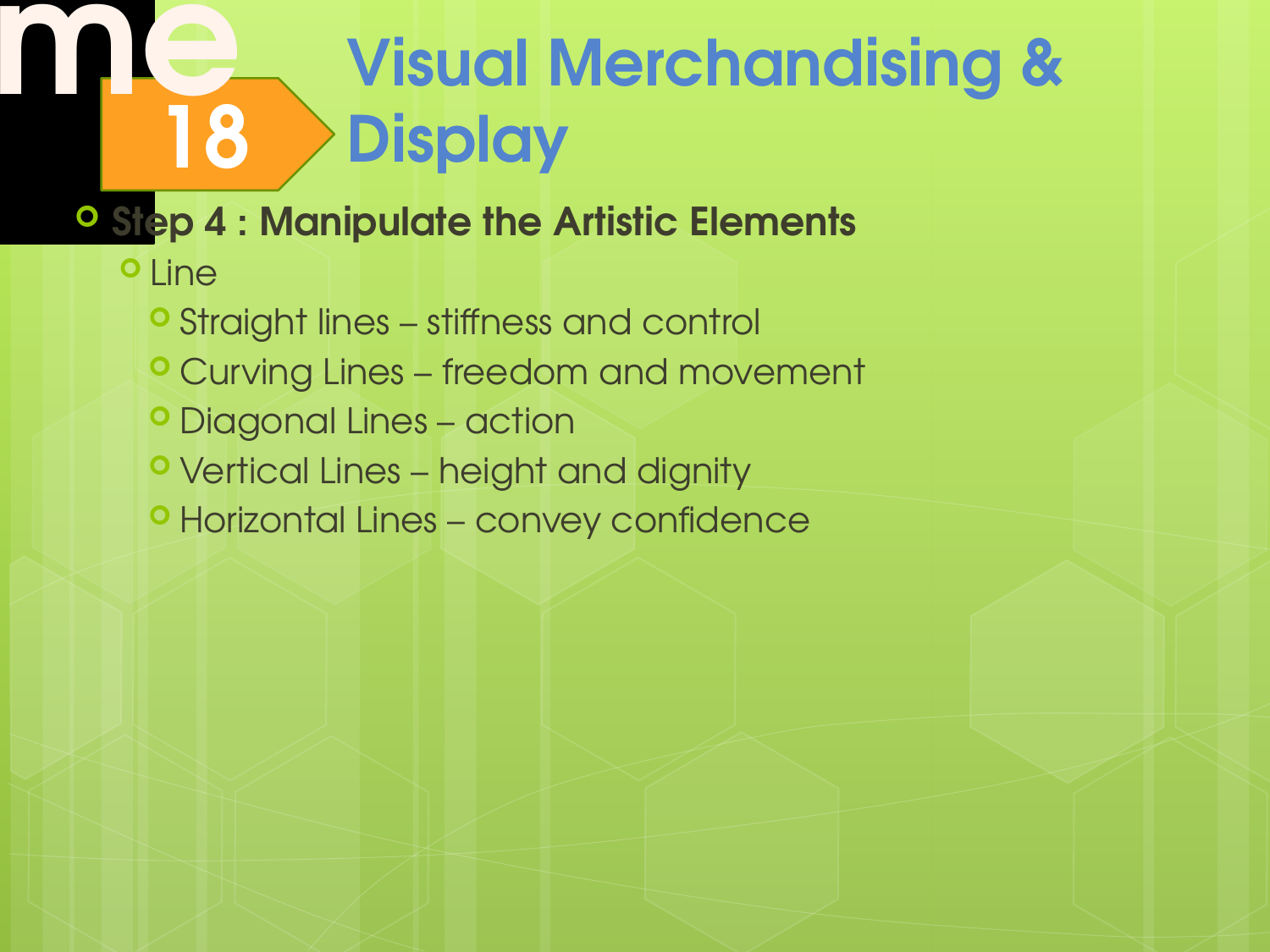

Step 4 : Manipulate the Artistic Elements
Line
Straight lines – stiffness and control
Curving Lines – freedom and movement
Diagonal Lines – action
Vertical Lines – height and dignity
Horizontal Lines – convey confidence